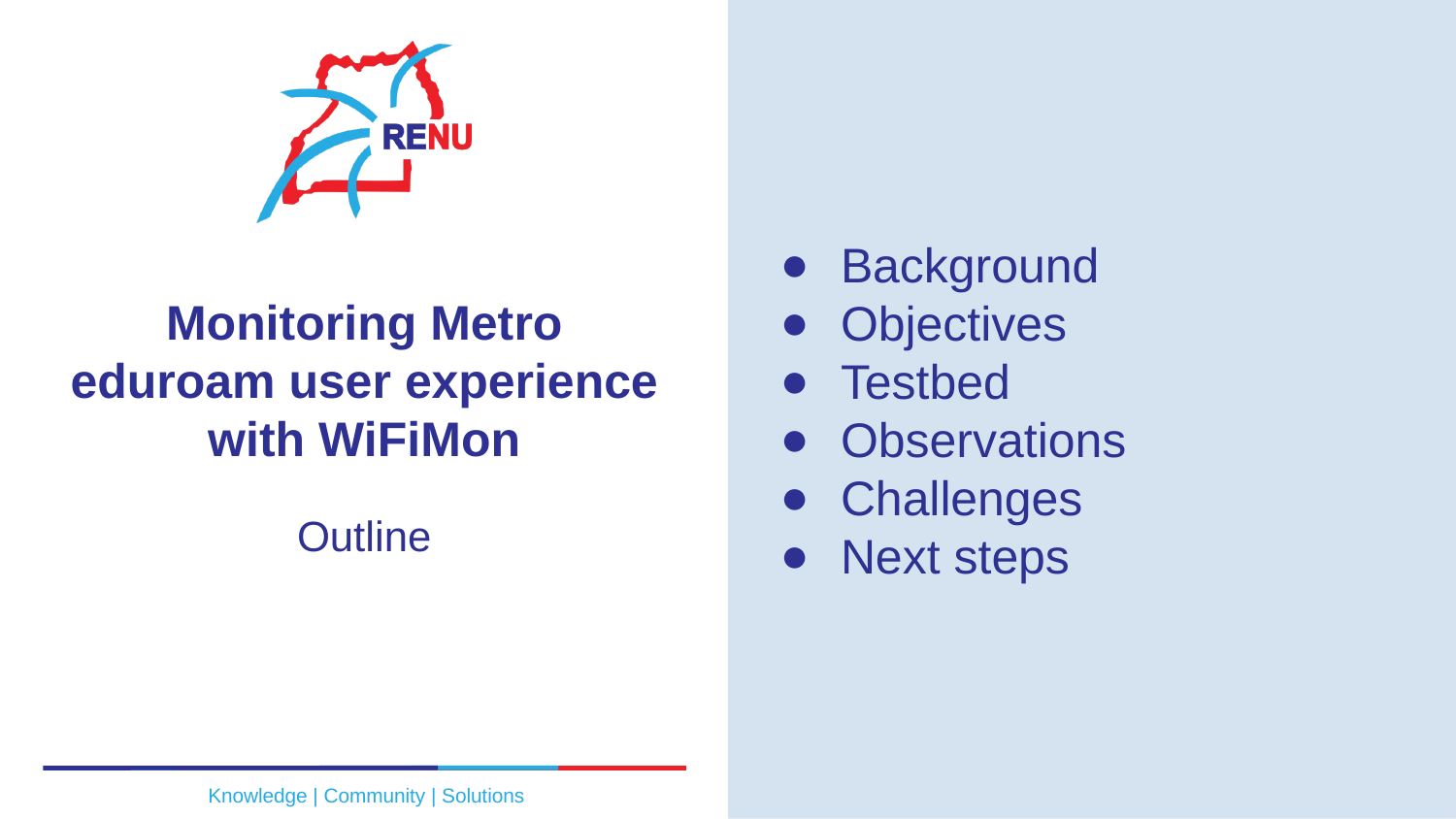

Background
Objectives
Testbed
Observations
Challenges
Next steps
# Monitoring Metro eduroam user experience with WiFiMon
Outline